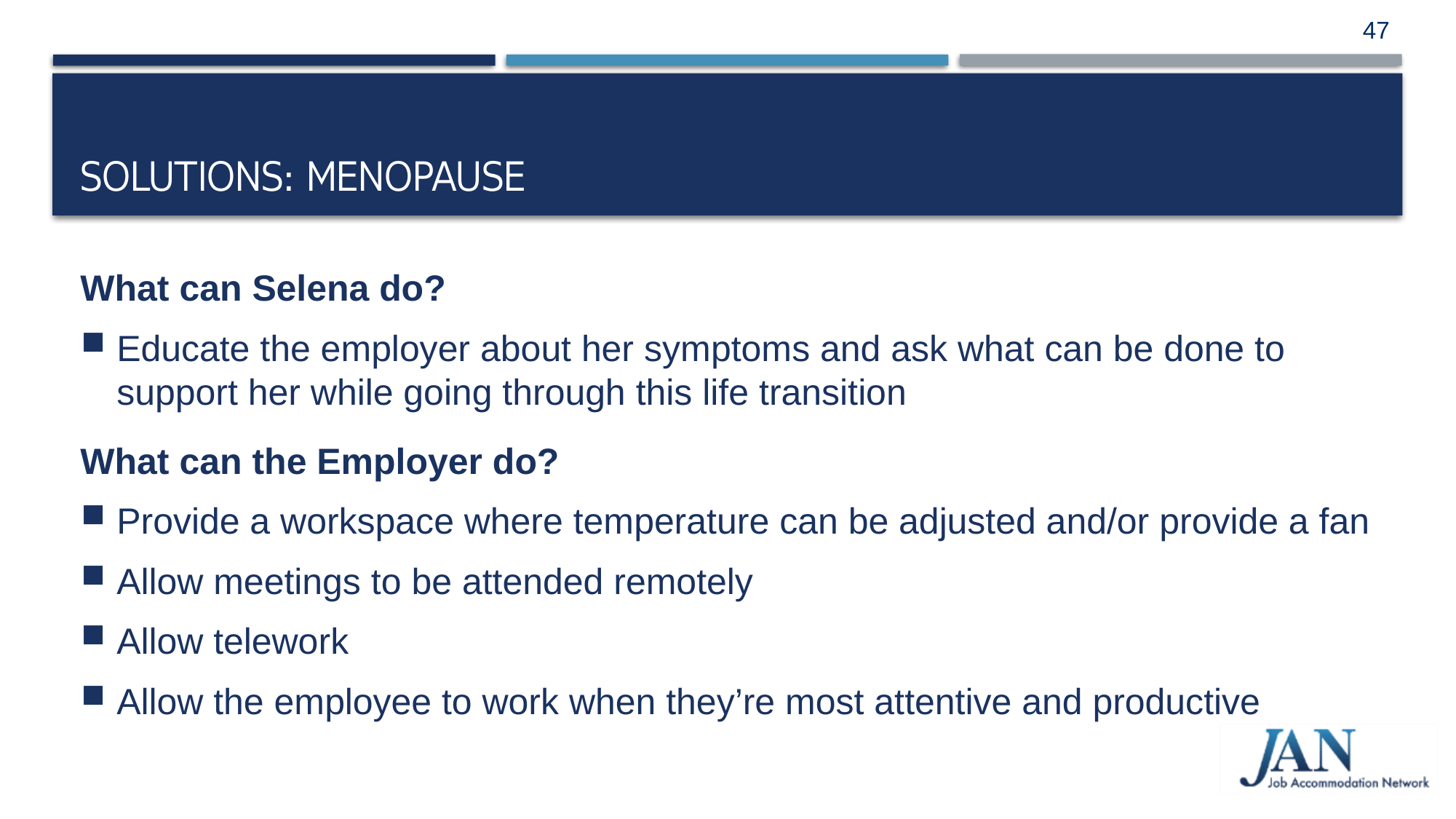

47
# Solutions: Menopause
What can Selena do?
Educate the employer about her symptoms and ask what can be done to support her while going through this life transition
What can the Employer do?
Provide a workspace where temperature can be adjusted and/or provide a fan
Allow meetings to be attended remotely
Allow telework
Allow the employee to work when they’re most attentive and productive